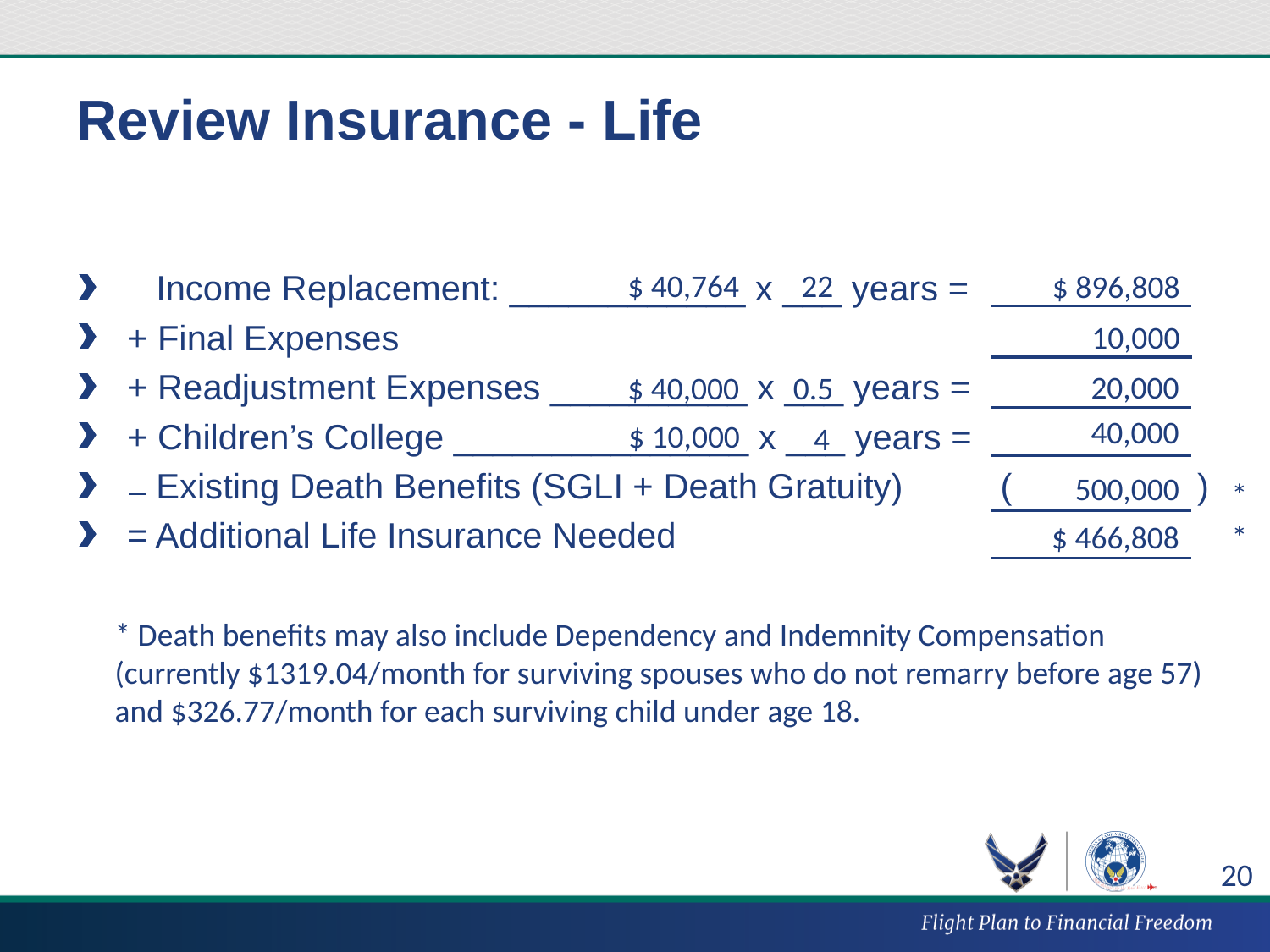

# Review Insurance - Life
$ 40,764
22
   Income Replacement: ____________ x ___ years =
+ Final Expenses
+ Readjustment Expenses __________ x ___ years =
+ Children’s College _______________ x ___ years =
   Existing Death Benefits (SGLI + Death Gratuity)          (                   )
= Additional Life Insurance Needed
$ 896,808
10,000
20,000
$ 40,000
0.5
40,000
$ 10,000
4
500,000
*
*
$ 466,808
* Death benefits may also include Dependency and Indemnity Compensation (currently $1319.04/month for surviving spouses who do not remarry before age 57) and $326.77/month for each surviving child under age 18.